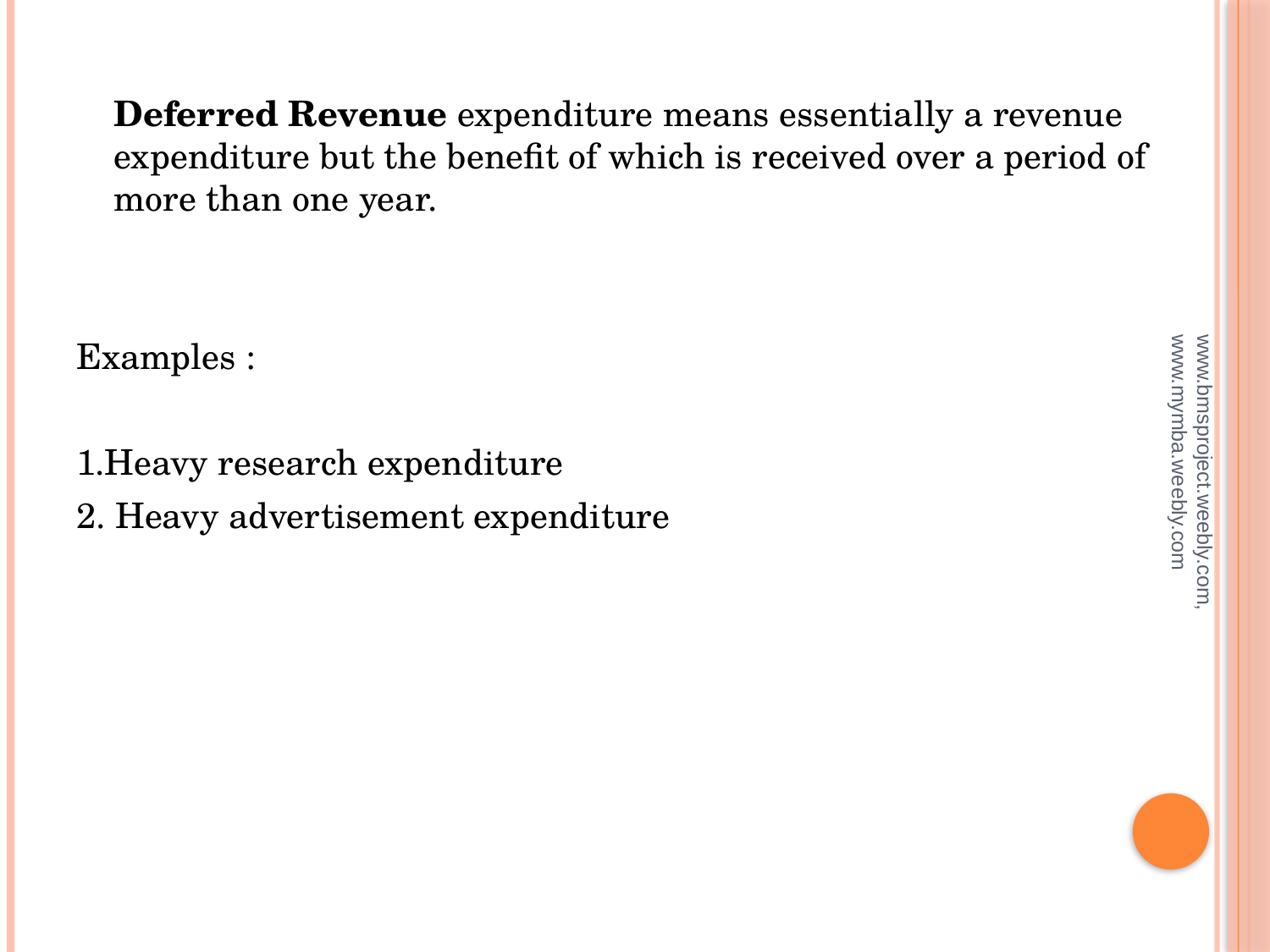

Deferred Revenue expenditure means essentially a revenue expenditure but the benefit of which is received over a period of more than one year.

Examples :

1.Heavy research expenditure
2. Heavy advertisement expenditure

#
www.bmsproject.weebly.com, www.mymba.weebly.com